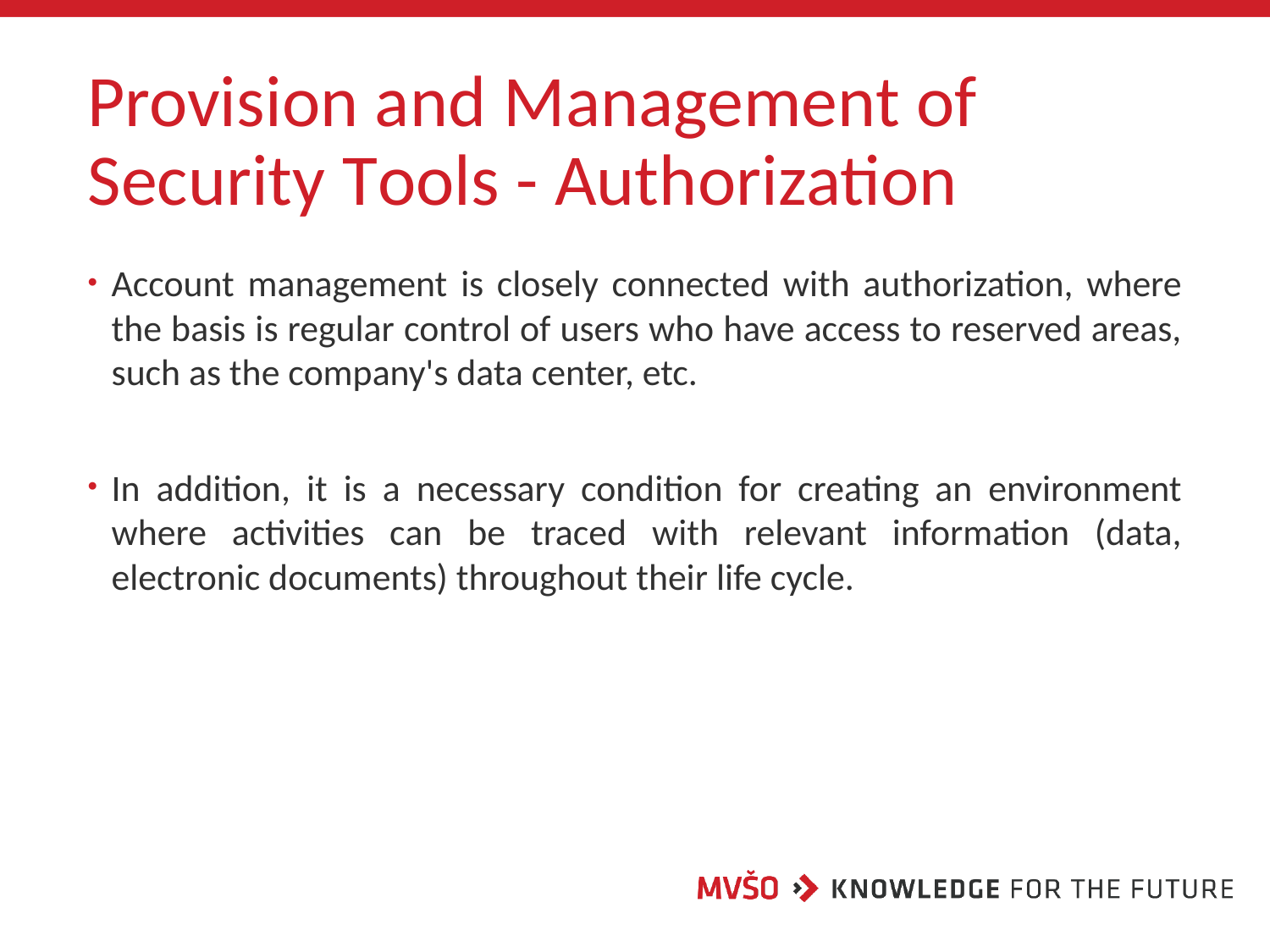

# Provision and Management of Security Tools - Authorization
Account management is closely connected with authorization, where the basis is regular control of users who have access to reserved areas, such as the company's data center, etc.

In addition, it is a necessary condition for creating an environment where activities can be traced with relevant information (data, electronic documents) throughout their life cycle.